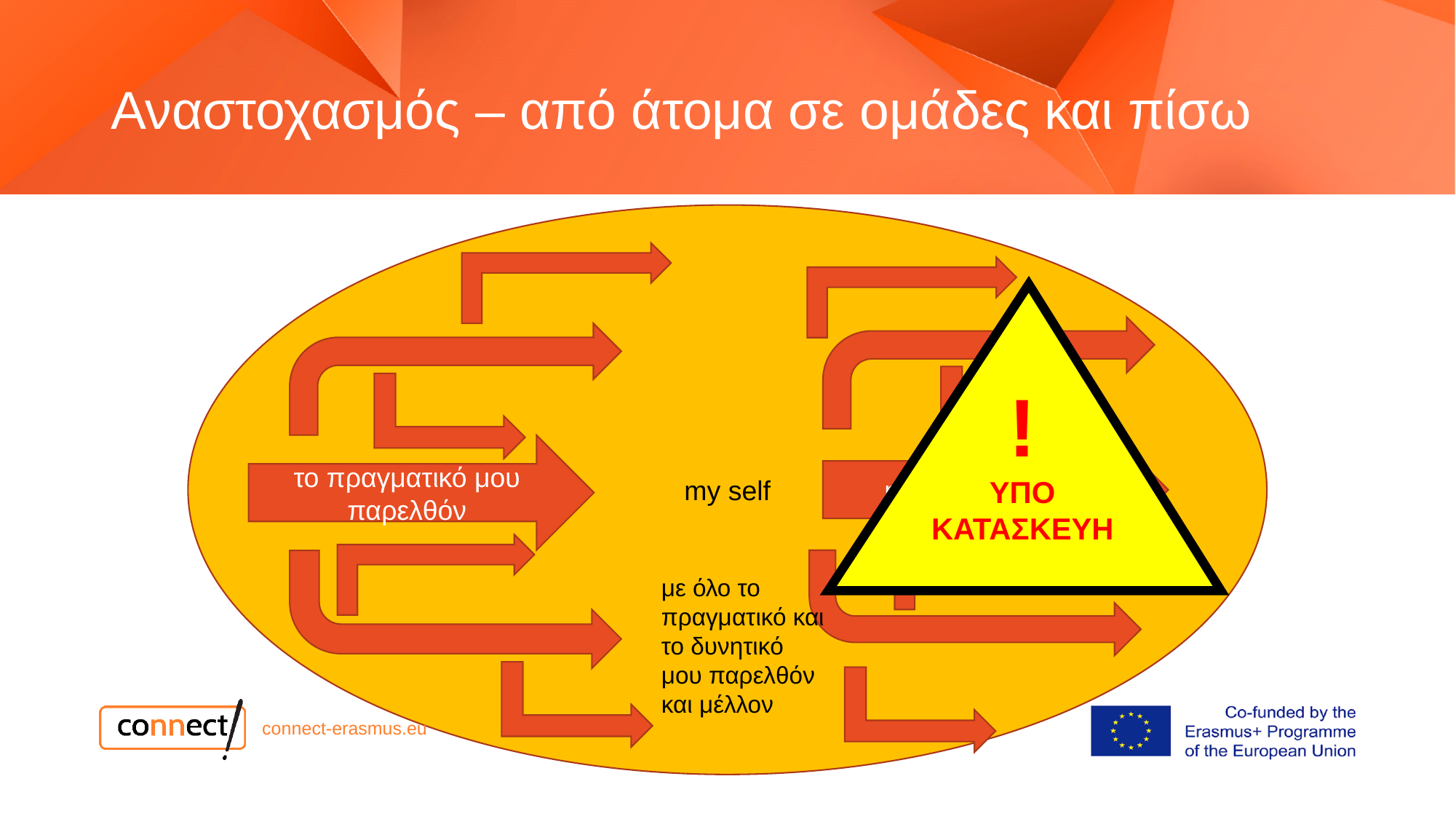

# Αναστοχασμός – από άτομα σε ομάδες και πίσω
my self

!
ΥΠΟ ΚΑΤΑΣΚΕΥΗ

my actual future
το πραγματικό μου παρελθόν

με όλο το πραγματικό και το δυνητικό μου παρελθόν και μέλλον

connect-erasmus.eu